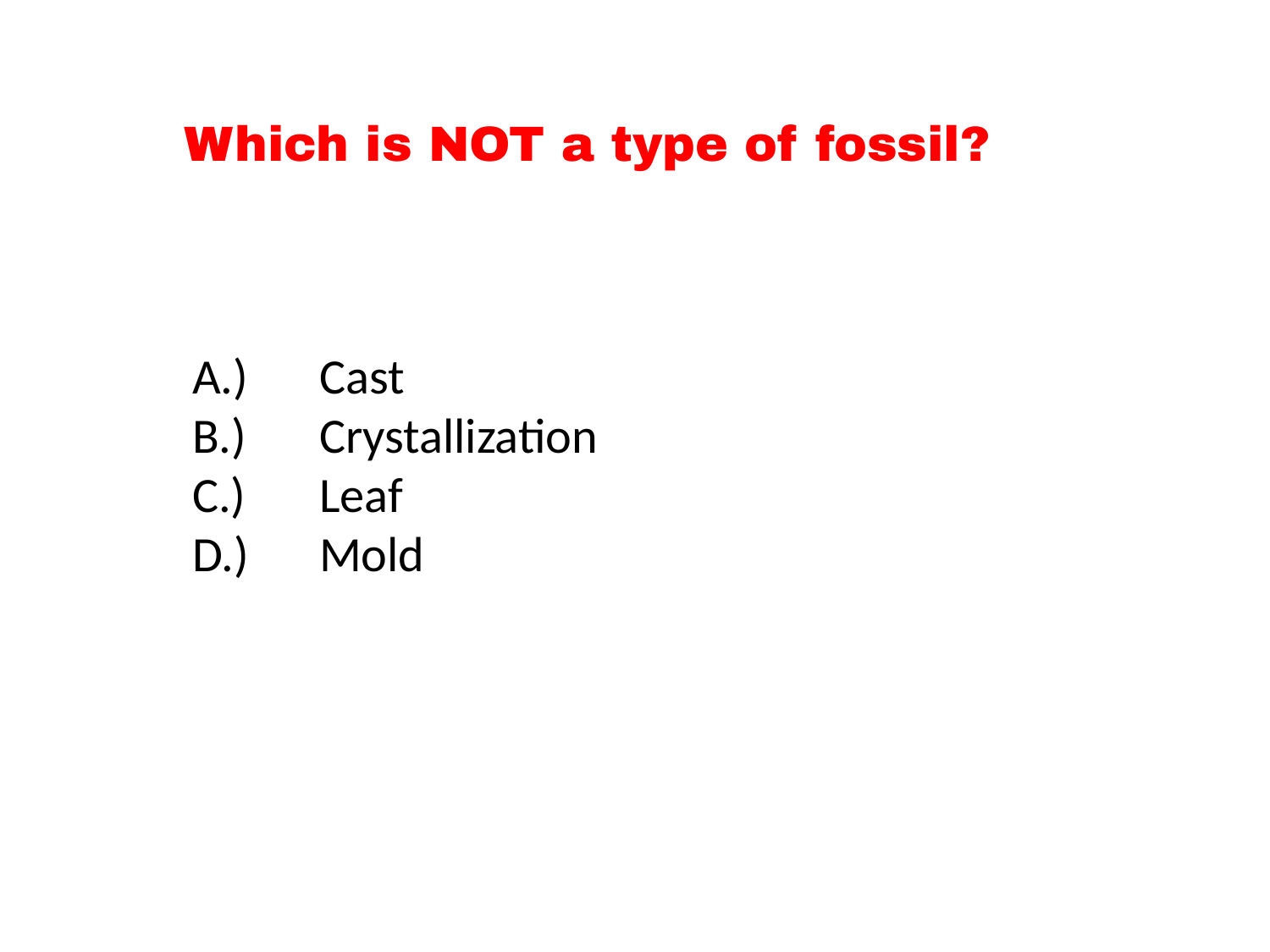

Which is NOT a type of fossil?
A.) 	Cast
B.)	Crystallization
C.)	Leaf
D.)	Mold